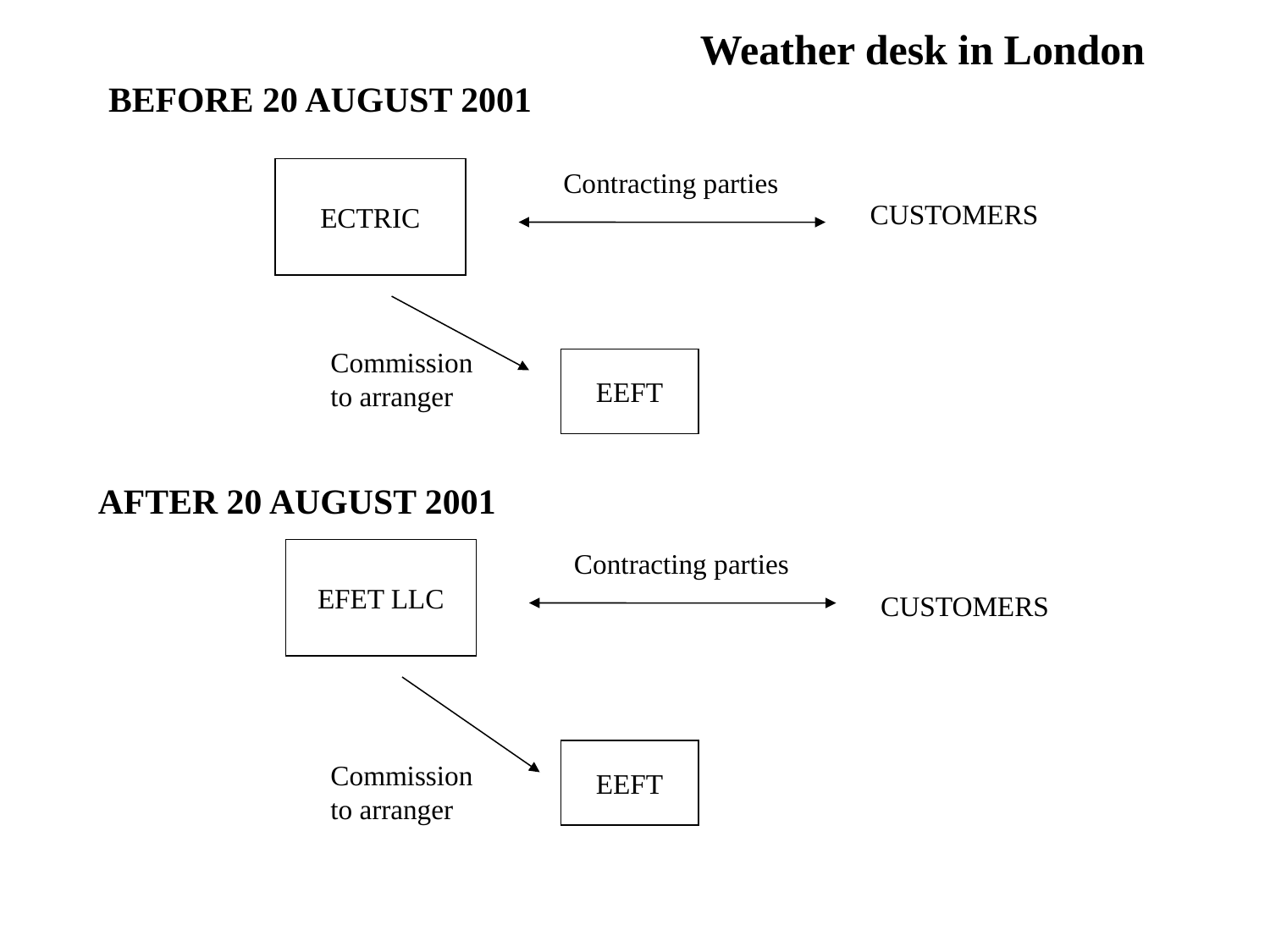

Weather desk in London
BEFORE 20 AUGUST 2001
ECTRIC
Contracting parties
CUSTOMERS

Commission
to arranger
EEFT
AFTER 20 AUGUST 2001
EFET LLC
Contracting parties
CUSTOMERS

EEFT
Commission
to arranger